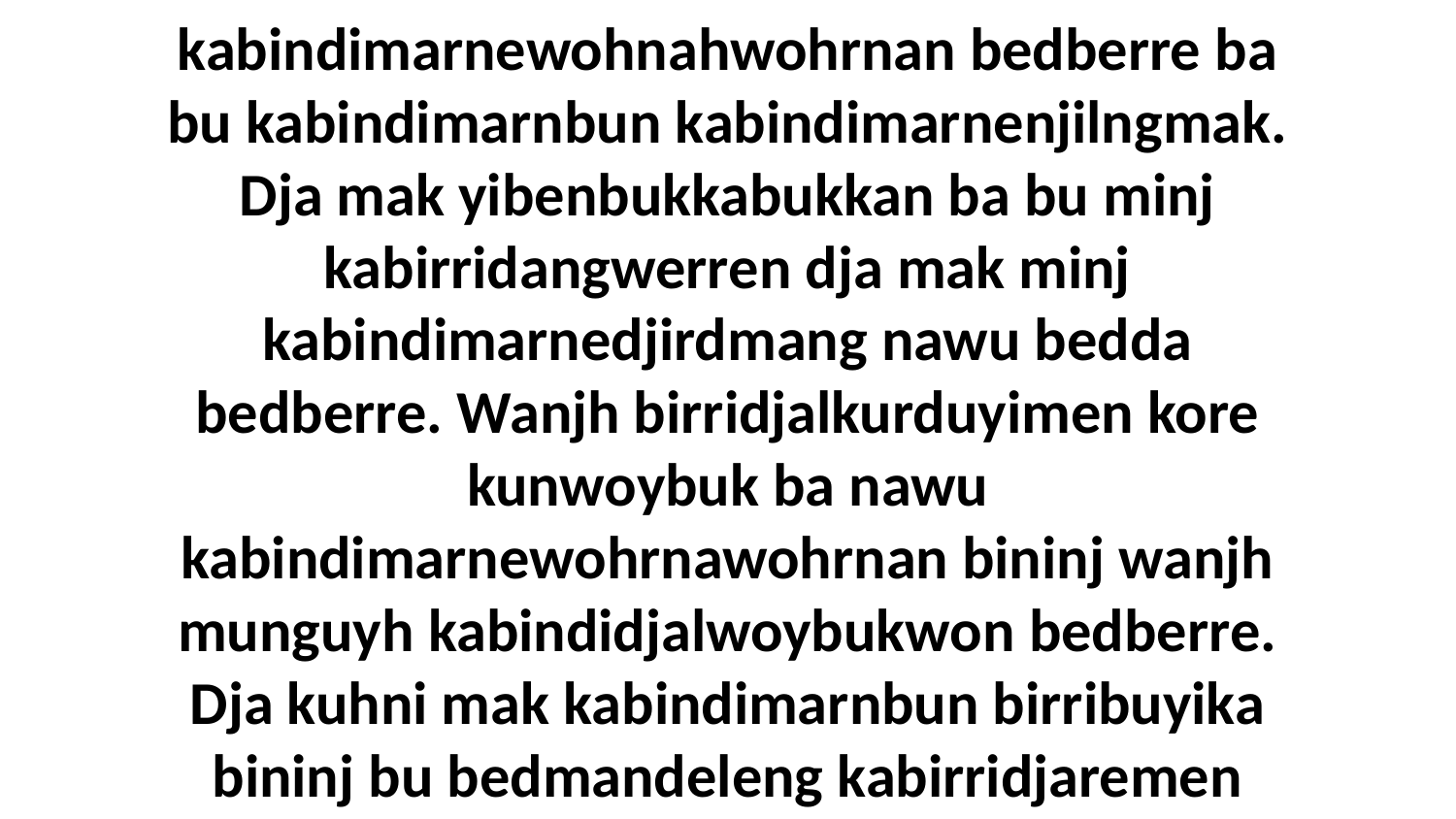

9-10 Bininj nawu kabirriwoybukwon Jesus, dja nawu kabirribongdi rerrih, wanjh yibenbukkabukka ba bu munguyh kabindiwokmarrkma nawu kabindimarnewohnahwohrnan bedberre ba bu kabindimarnbun kabindimarnenjilngmak. Dja mak yibenbukkabukkan ba bu minj kabirridangwerren dja mak minj kabindimarnedjirdmang nawu bedda bedberre. Wanjh birridjalkurduyimen kore kunwoybuk ba nawu kabindimarnewohrnawohrnan bininj wanjh munguyh kabindidjalwoybukwon bedberre. Dja kuhni mak kabindimarnbun birribuyika bininj bu bedmandeleng kabirridjaremen kabirribekkan kunwok manbu kabiyolyolme God nawu kanngehkeng kadberre rowk.Yibendjalbukkabukkan Ba Bu Kabirrimadbun Nawu JesusTitus 2:11-14